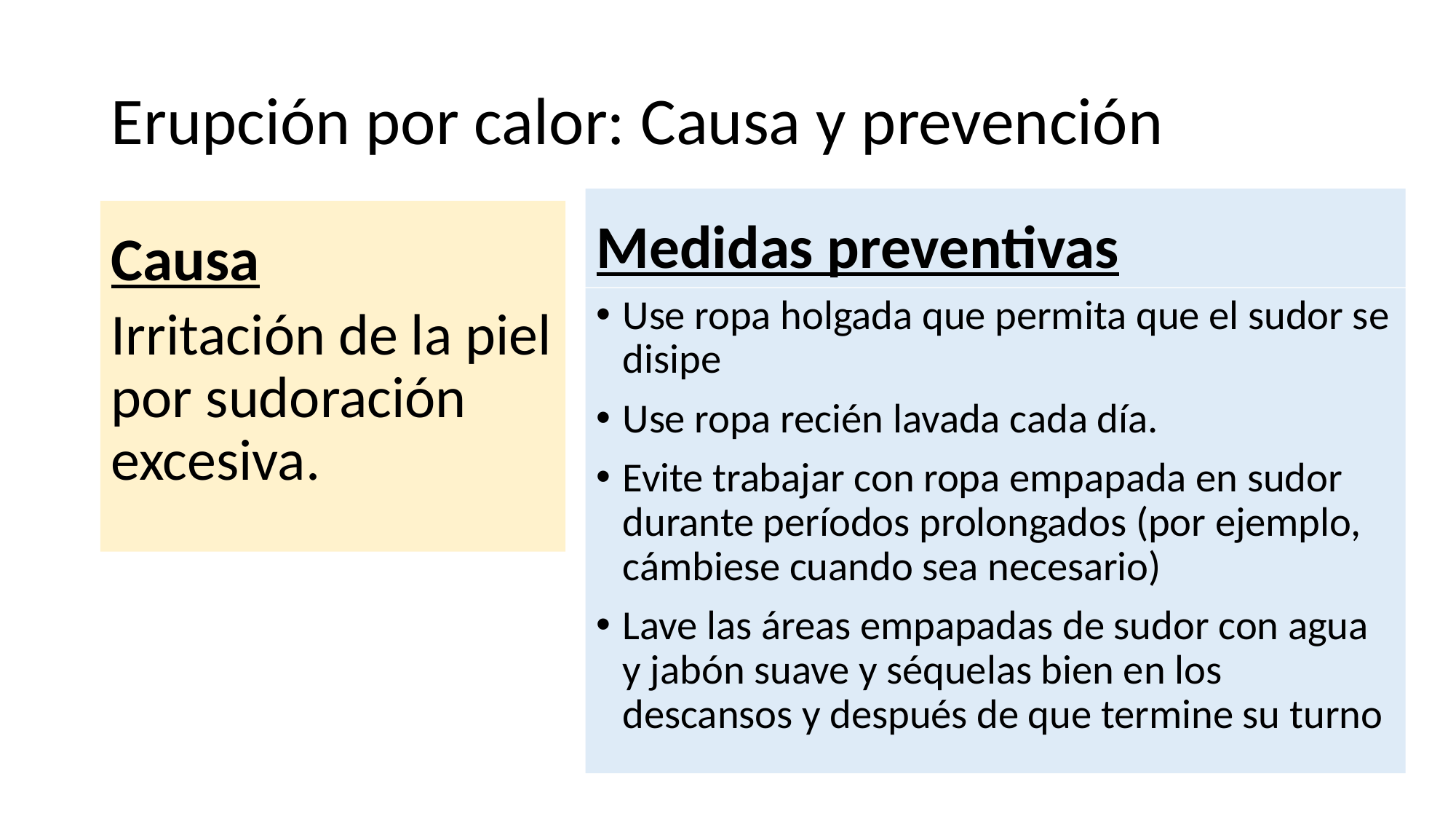

# Erupción por calor: Causa y prevención
Medidas preventivas
Causa
Use ropa holgada que permita que el sudor se disipe
Use ropa recién lavada cada día.
Evite trabajar con ropa empapada en sudor durante períodos prolongados (por ejemplo, cámbiese cuando sea necesario)
Lave las áreas empapadas de sudor con agua y jabón suave y séquelas bien en los descansos y después de que termine su turno
Irritación de la piel por sudoración excesiva.